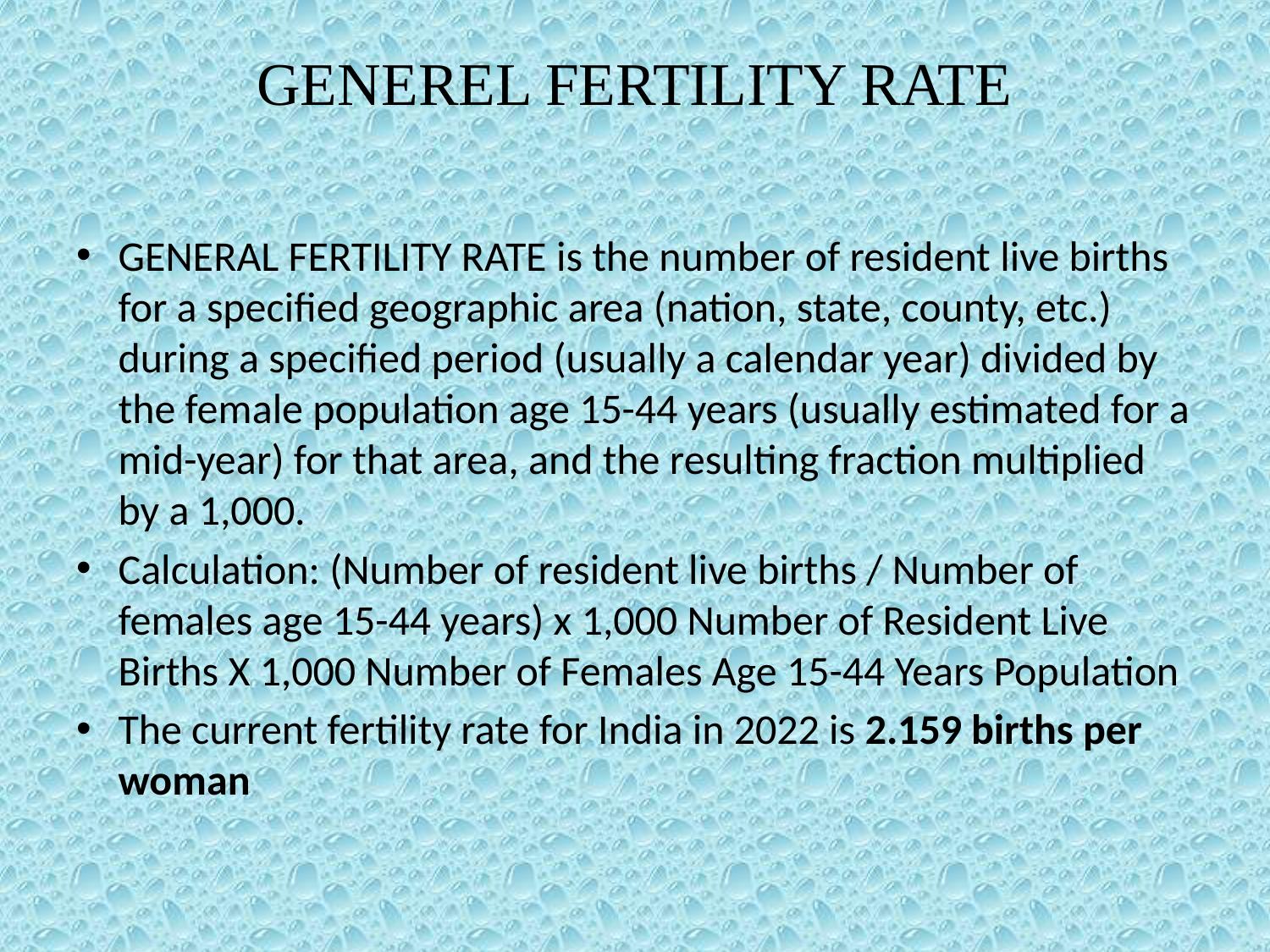

# GENEREL FERTILITY RATE
GENERAL FERTILITY RATE is the number of resident live births for a specified geographic area (nation, state, county, etc.) during a specified period (usually a calendar year) divided by the female population age 15-44 years (usually estimated for a mid-year) for that area, and the resulting fraction multiplied by a 1,000.
Calculation: (Number of resident live births / Number of females age 15-44 years) x 1,000 Number of Resident Live Births X 1,000 Number of Females Age 15-44 Years Population
The current fertility rate for India in 2022 is 2.159 births per woman